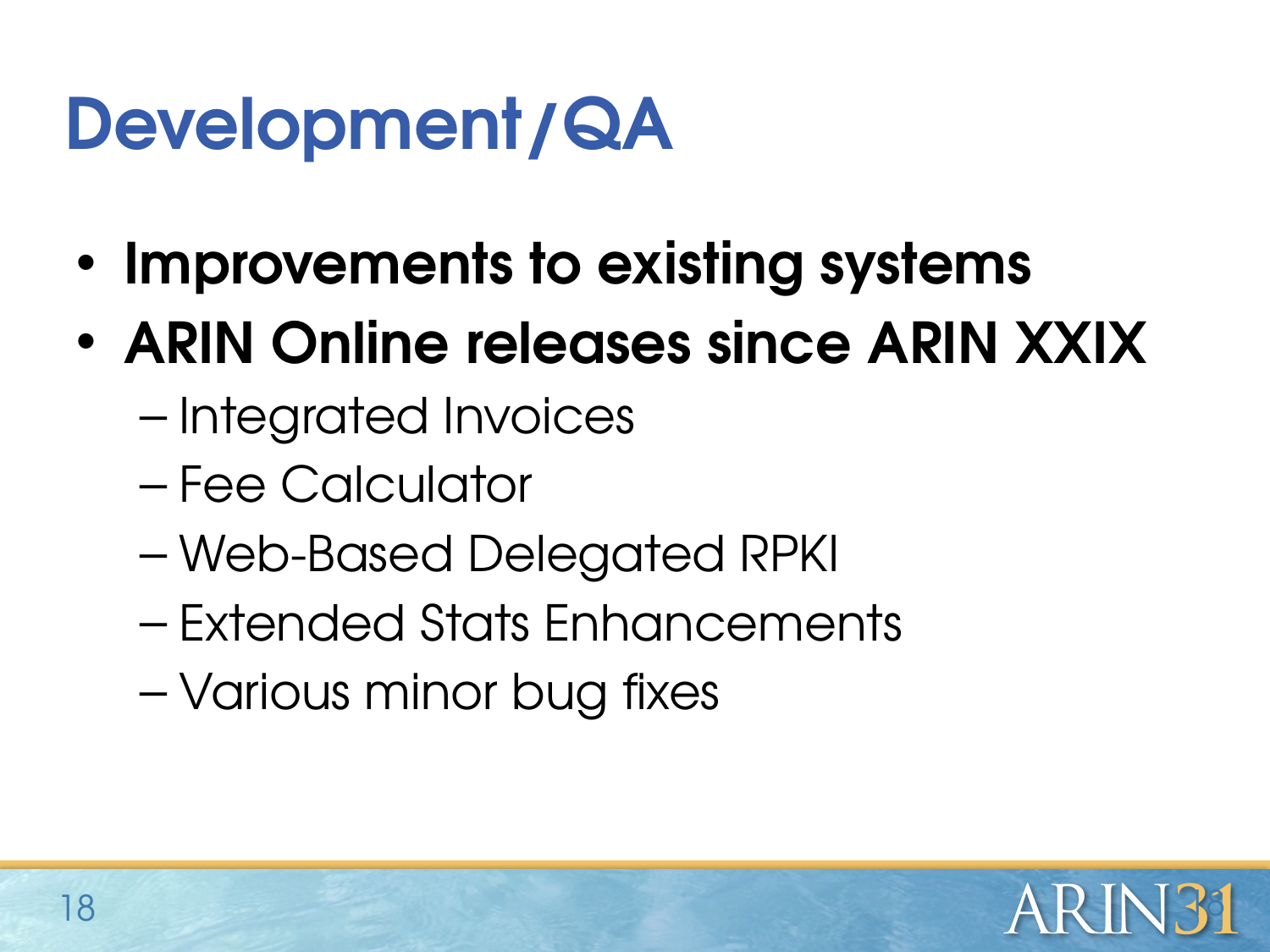

# Development/QA
Improvements to existing systems
ARIN Online releases since ARIN XXIX
Integrated Invoices
Fee Calculator
Web-Based Delegated RPKI
Extended Stats Enhancements
Various minor bug fixes
18
18